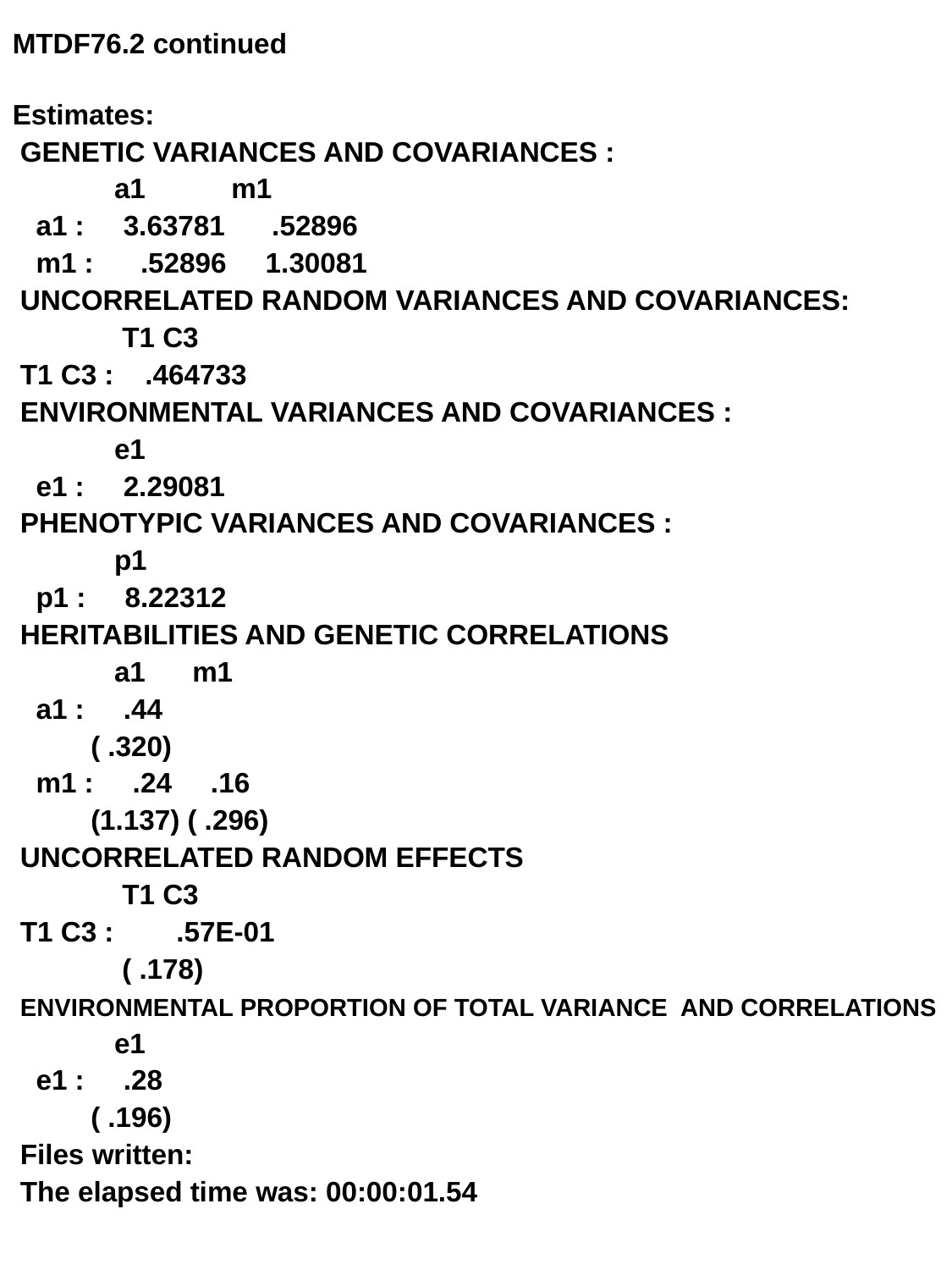

MTDF76.2 continued

Estimates:
 GENETIC VARIANCES AND COVARIANCES :
             a1           m1
   a1 :     3.63781      .52896
   m1 :      .52896     1.30081
 UNCORRELATED RANDOM VARIANCES AND COVARIANCES:
              T1 C3
 T1 C3 :    .464733
 ENVIRONMENTAL VARIANCES AND COVARIANCES :
             e1
   e1 :     2.29081
 PHENOTYPIC VARIANCES AND COVARIANCES :
             p1
   p1 :     8.22312
 HERITABILITIES AND GENETIC CORRELATIONS
             a1      m1
   a1 :     .44
          ( .320)
   m1 :     .24     .16
          (1.137) ( .296)
 UNCORRELATED RANDOM EFFECTS
              T1 C3
 T1 C3 :        .57E-01
              ( .178)
 ENVIRONMENTAL PROPORTION OF TOTAL VARIANCE  AND CORRELATIONS
             e1
   e1 :     .28
          ( .196)
 Files written:
 The elapsed time was: 00:00:01.54